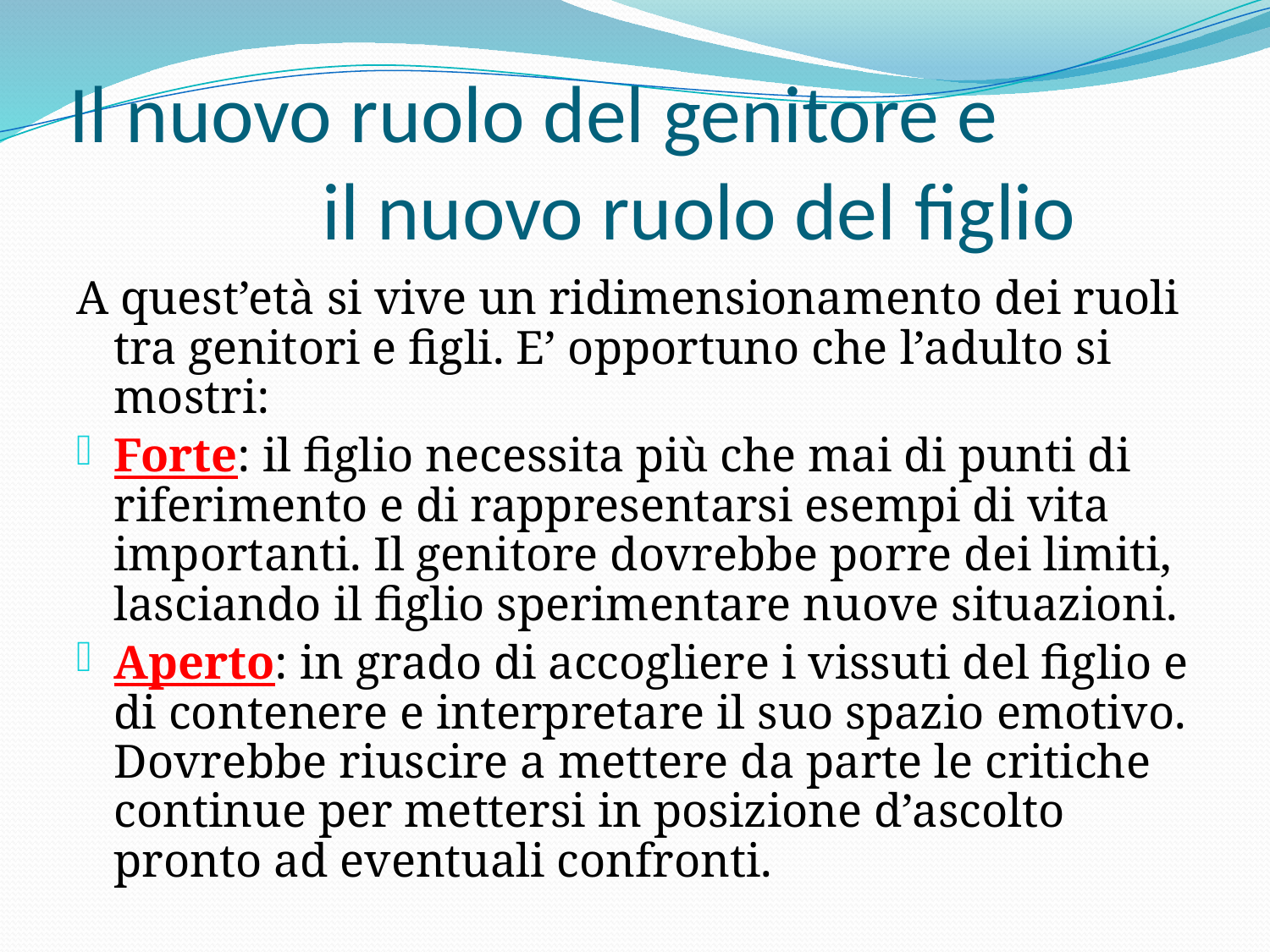

# Il nuovo ruolo del genitore e                   il nuovo ruolo del figlio
A quest’età si vive un ridimensionamento dei ruoli tra genitori e figli. E’ opportuno che l’adulto si mostri:
Forte: il figlio necessita più che mai di punti di riferimento e di rappresentarsi esempi di vita importanti. Il genitore dovrebbe porre dei limiti, lasciando il figlio sperimentare nuove situazioni.
Aperto: in grado di accogliere i vissuti del figlio e di contenere e interpretare il suo spazio emotivo. Dovrebbe riuscire a mettere da parte le critiche continue per mettersi in posizione d’ascolto pronto ad eventuali confronti.